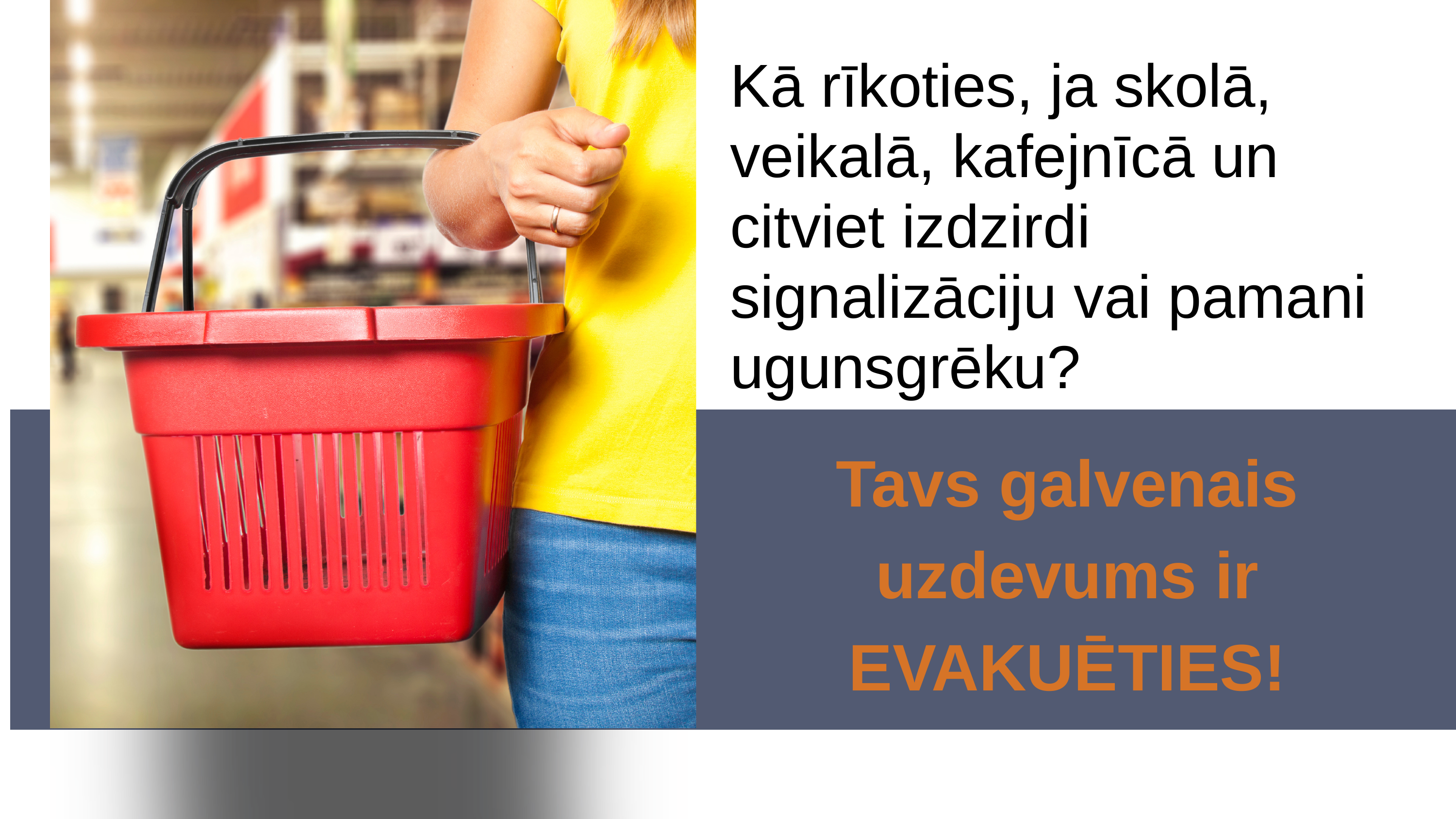

Kā rīkoties, ja skolā, veikalā, kafejnīcā un citviet izdzirdi signalizāciju vai pamani ugunsgrēku?

Tavs galvenais uzdevums ir EVAKUĒTIES!